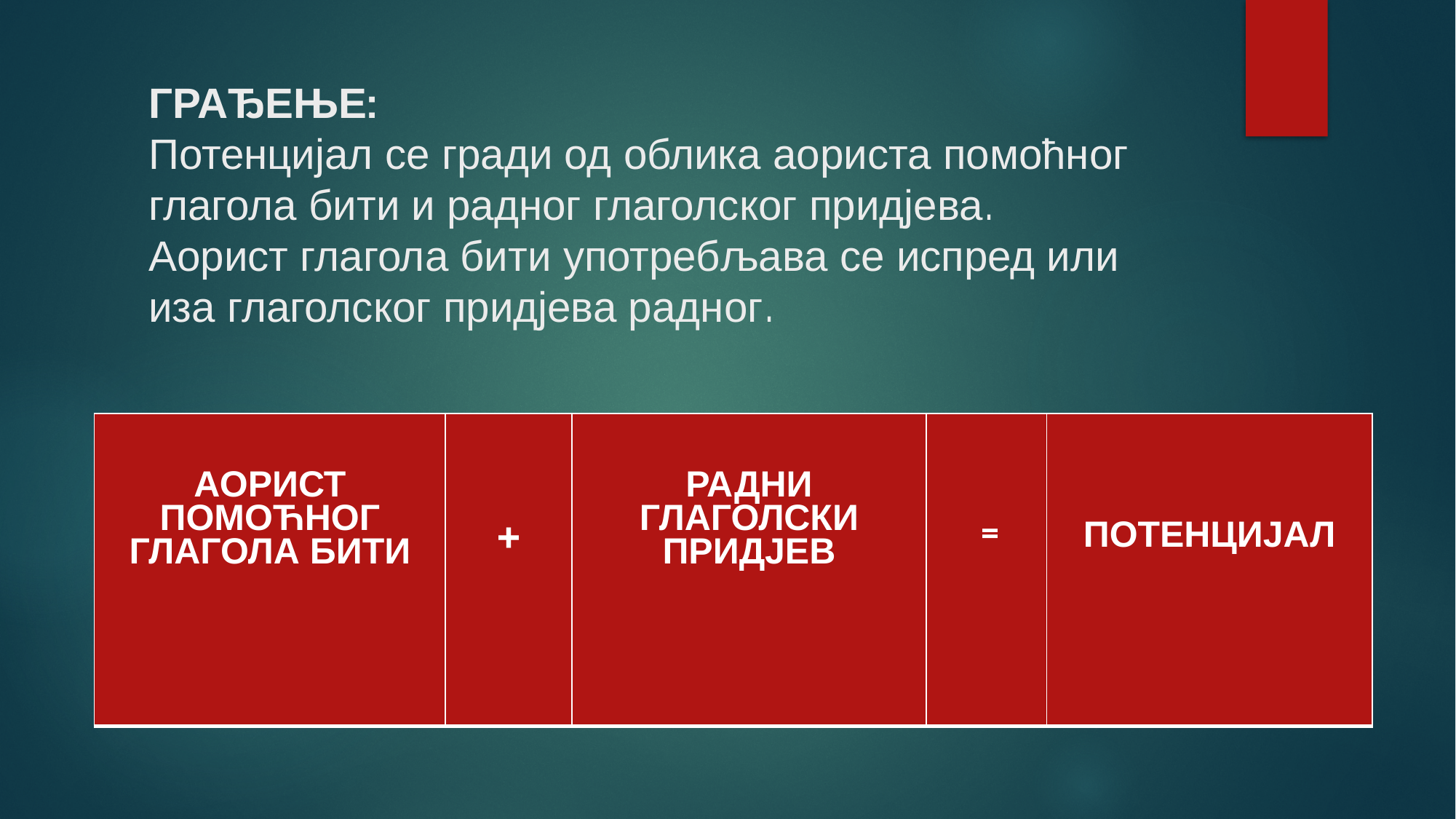

# ГРАЂЕЊЕ: Потенцијал се гради од облика аориста помоћног глагола бити и радног глаголског придјева.  Аорист глагола бити употребљава се испред или иза глаголског придјева радног.
| АОРИСТ ПОМОЋНОГ ГЛАГОЛА БИТИ | + | РАДНИ ГЛАГОЛСКИ ПРИДЈЕВ | = | ПОТЕНЦИЈАЛ |
| --- | --- | --- | --- | --- |